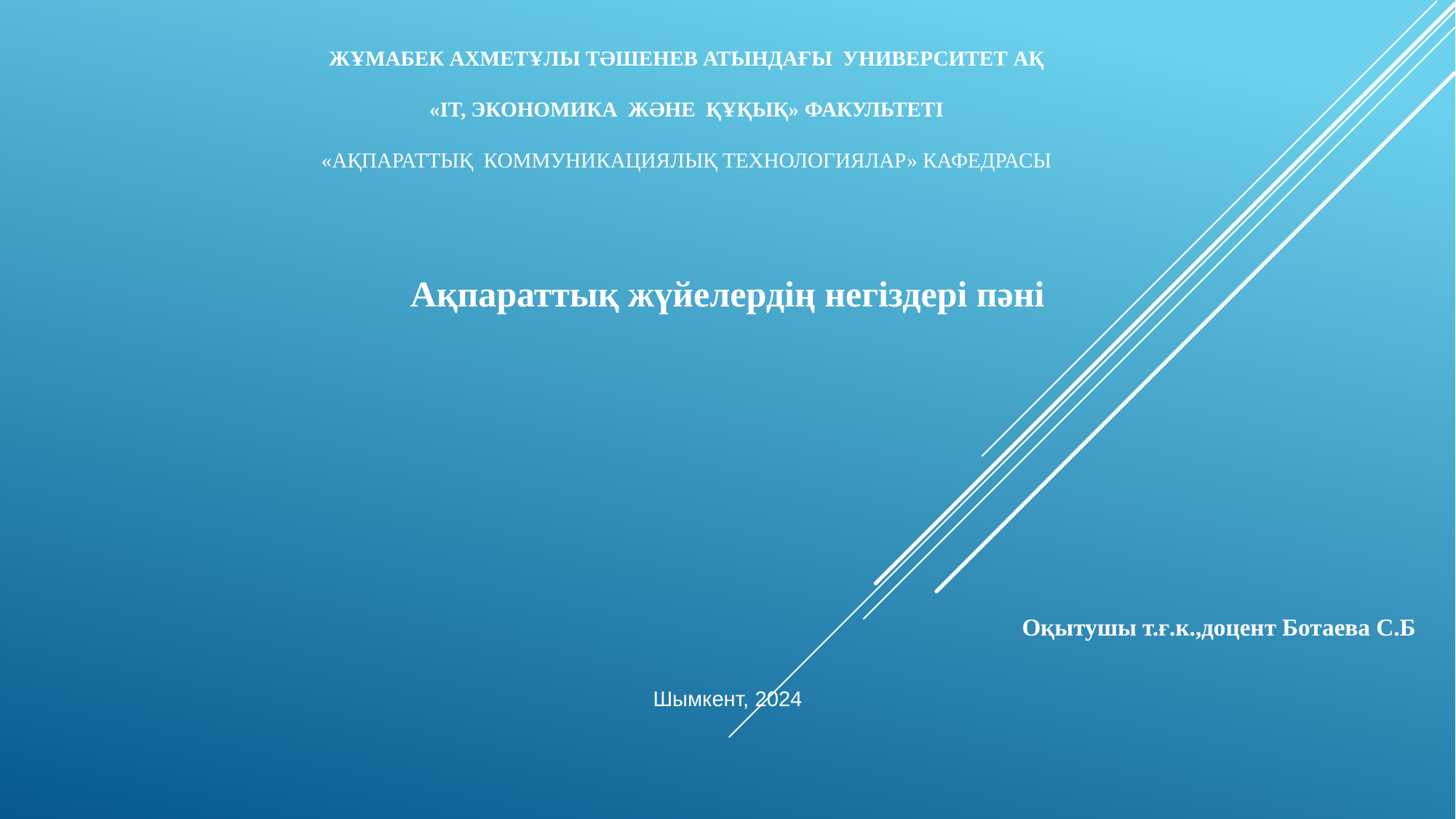

# ЖҰМАБЕК АХМЕТҰЛЫ ТӘШЕНЕВ АТЫНДАҒЫ  УНИВЕРСИТЕТ АҚ   «IT, ЭКОНОМИКА  ЖӘНЕ  ҚҰҚЫҚ» ФАКУЛЬТЕТІ   «АҚПАРАТТЫҚ  КОММУНИКАЦИЯЛЫҚ ТЕХНОЛОГИЯЛАР» кафедрасы
Ақпараттық жүйелердің негіздері пәні
Оқытушы т.ғ.к.,доцент Ботаева С.Б
Шымкент, 2024